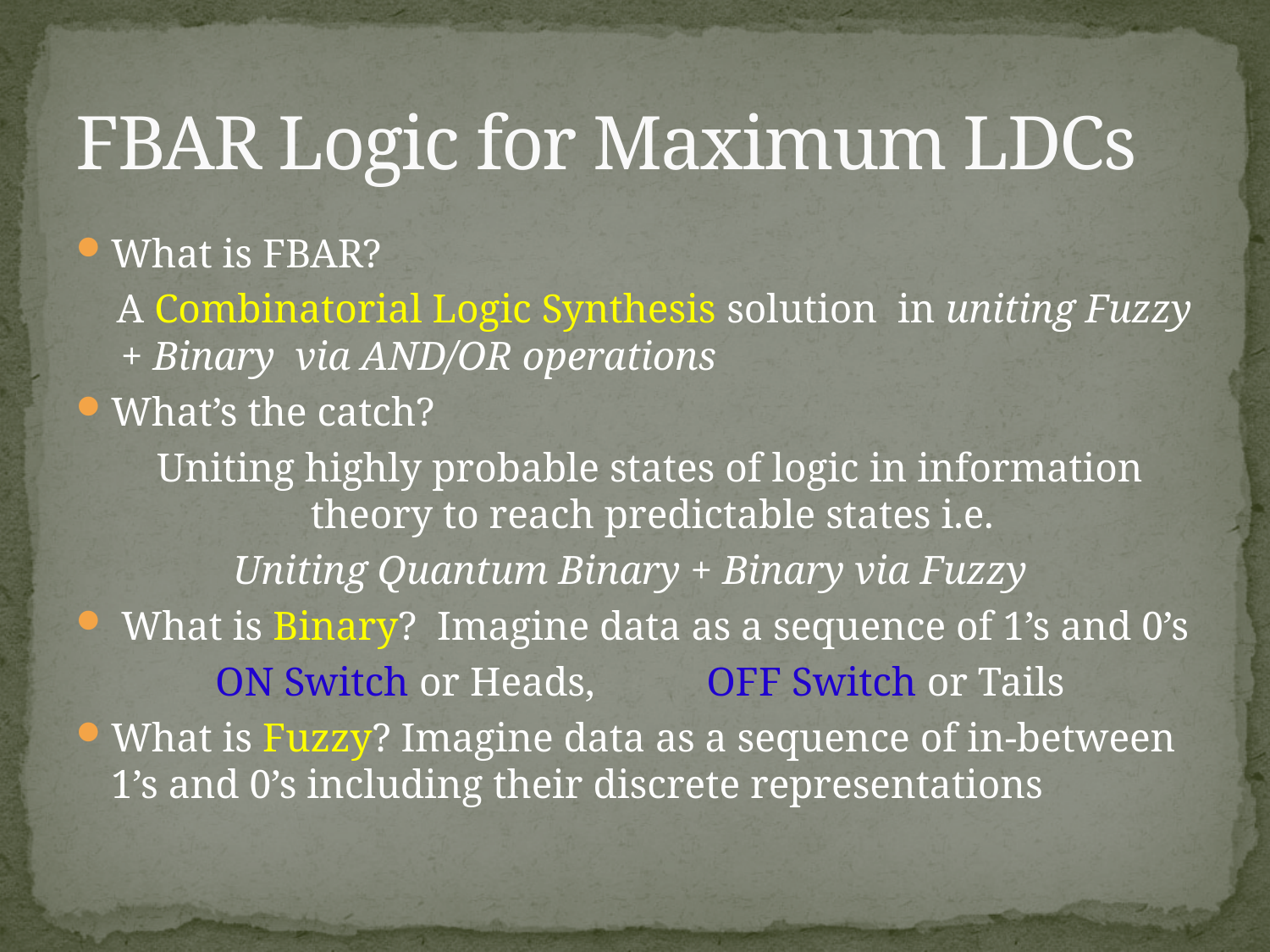

# FBAR Logic for Maximum LDCs
What is FBAR?
    A Combinatorial Logic Synthesis solution  in uniting Fuzzy  + Binary  via AND/OR operations
What’s the catch?
   Uniting highly probable states of logic in information theory to reach predictable states i.e.
Uniting Quantum Binary + Binary via Fuzzy
 What is Binary?  Imagine data as a sequence of 1’s and 0’s
 ON Switch or Heads,           OFF Switch or Tails
What is Fuzzy? Imagine data as a sequence of in-between 1’s and 0’s including their discrete representations